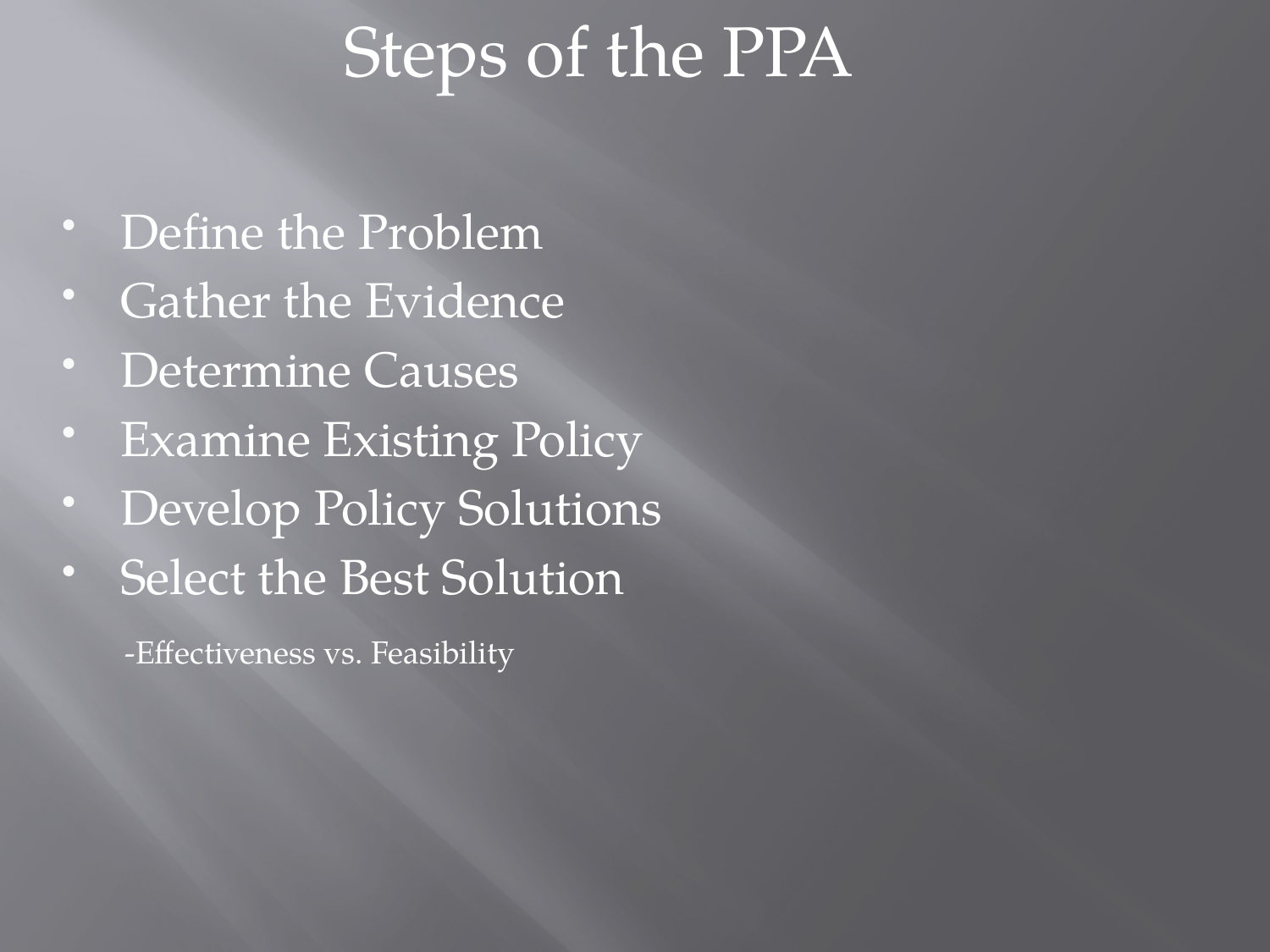

Steps of the PPA

Define the Problem
Gather the Evidence
Determine Causes
Examine Existing Policy
Develop Policy Solutions
Select the Best Solution
     -Effectiveness vs. Feasibility